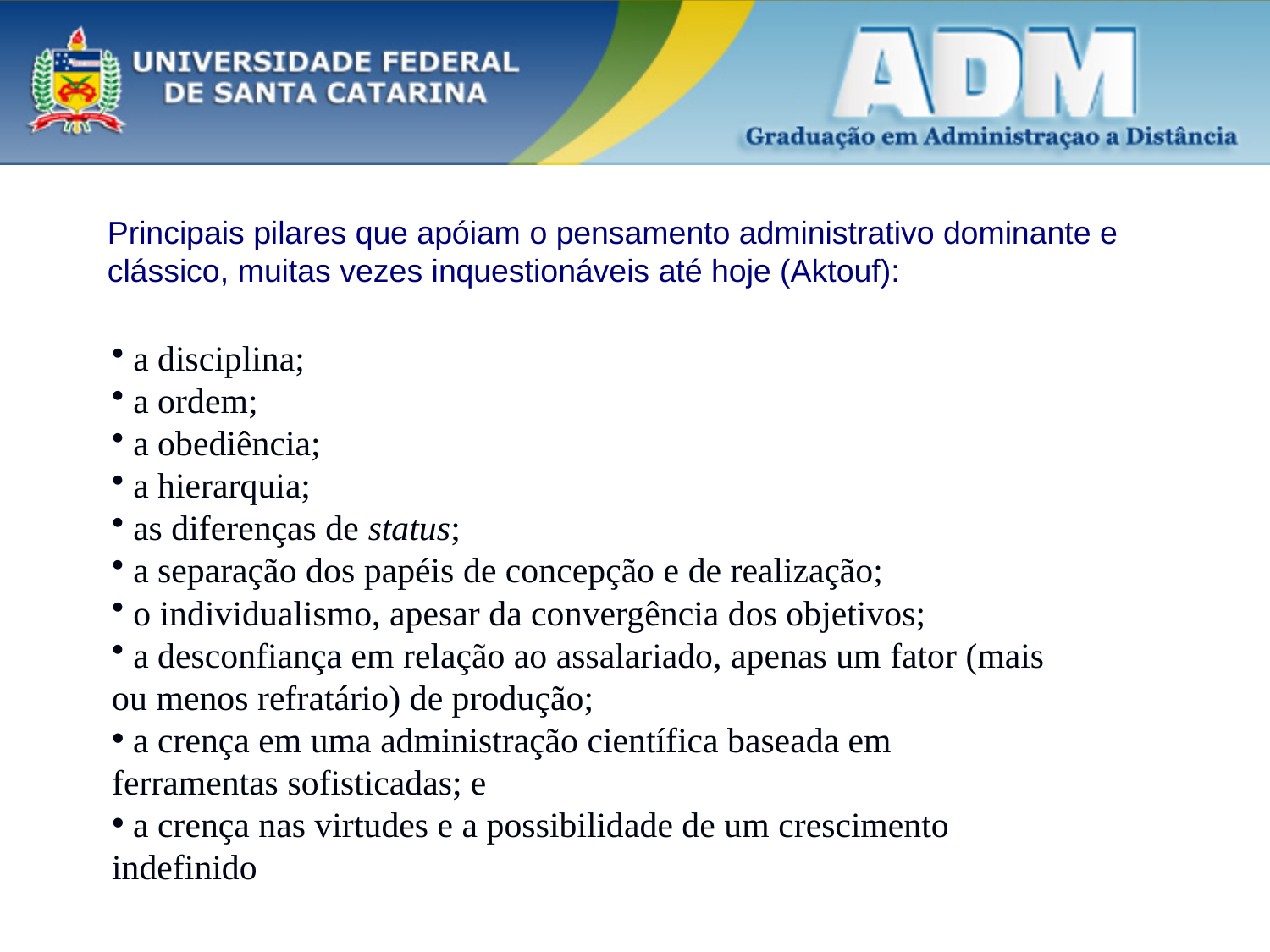

Principais pilares que apóiam o pensamento administrativo dominante e clássico, muitas vezes inquestionáveis até hoje (Aktouf):
 a disciplina;
 a ordem;
 a obediência;
 a hierarquia;
 as diferenças de status;
 a separação dos papéis de concepção e de realização;
 o individualismo, apesar da convergência dos objetivos;
 a desconfiança em relação ao assalariado, apenas um fator (mais ou menos refratário) de produção;
 a crença em uma administração científica baseada em ferramentas sofisticadas; e
 a crença nas virtudes e a possibilidade de um crescimento indefinido